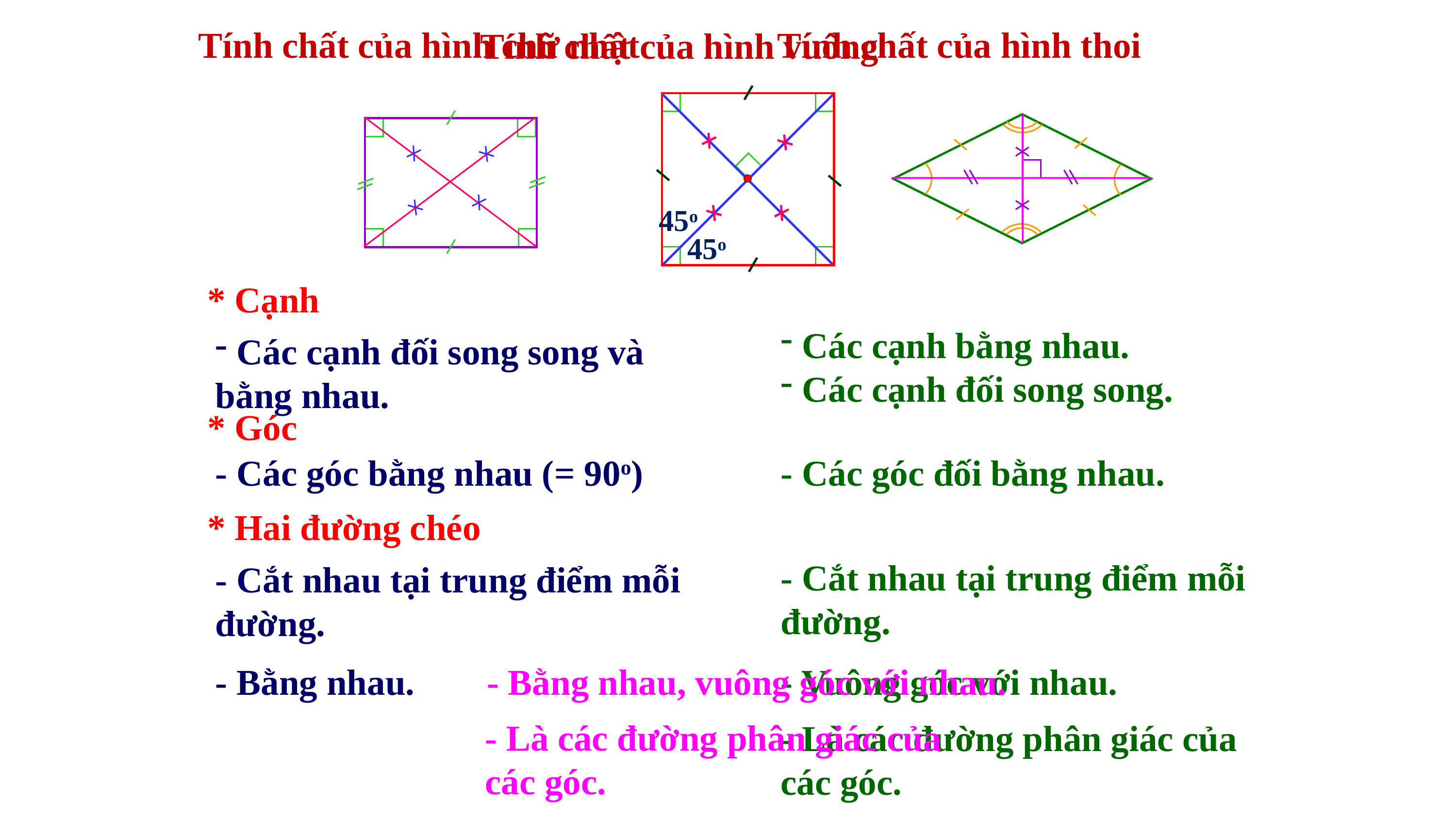

Tính chất của hình chữ nhật
Tính chất của hình thoi
Tính chất của hình vuông

45o

45o

* Cạnh
 Các cạnh bằng nhau.
 Các cạnh đối song song.
 Các cạnh đối song song và
bằng nhau.
* Góc
- Các góc bằng nhau (= 90o)
- Các góc đối bằng nhau.
* Hai đường chéo
- Cắt nhau tại trung điểm mỗi đường.
- Cắt nhau tại trung điểm mỗi đường.
- Bằng nhau.
- Vuông góc với nhau.
- Bằng nhau, vuông góc với nhau.
- Là các đường phân giác của các góc.
- Là các đường phân giác của các góc.